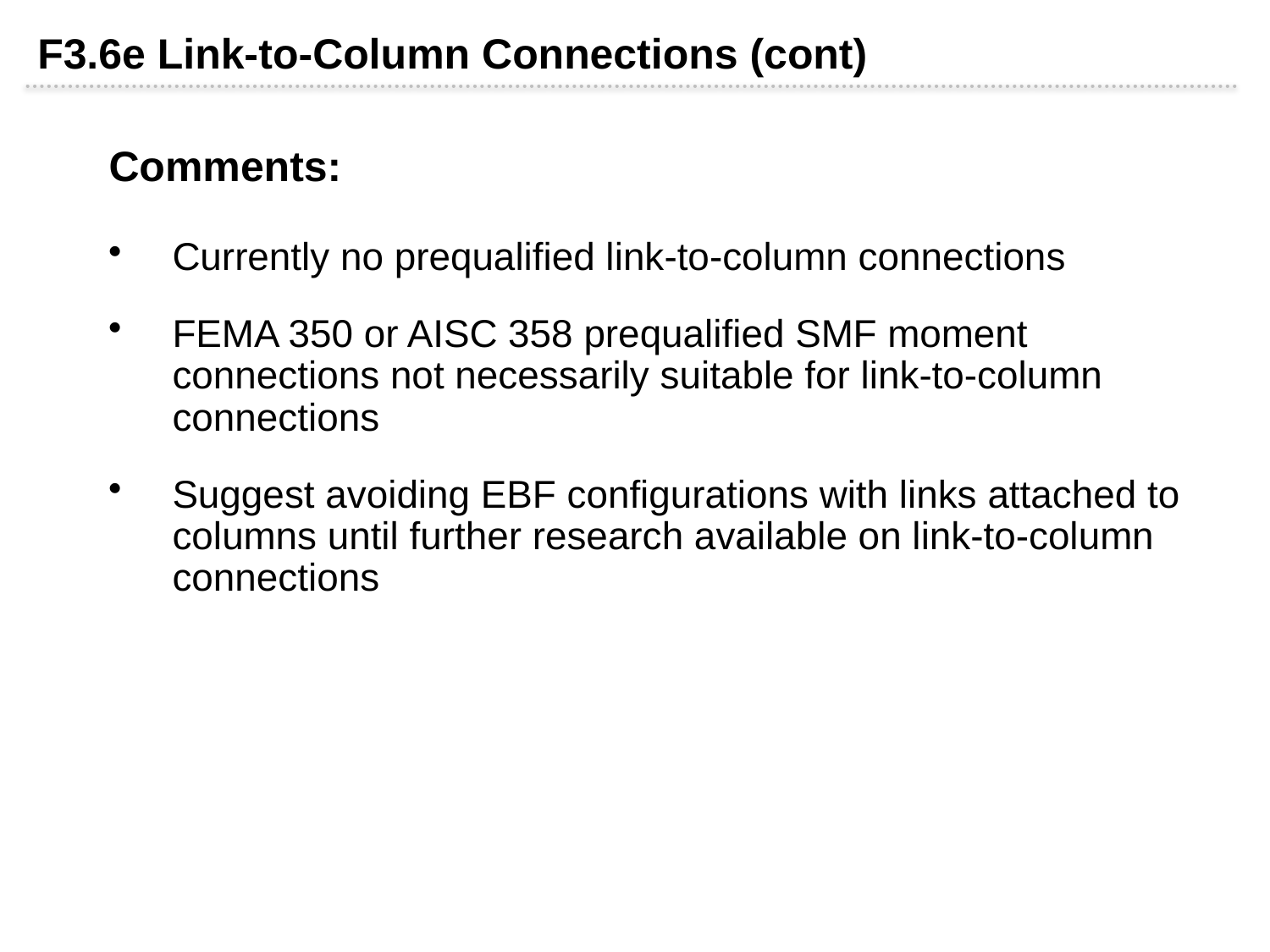

F3.6e Link-to-Column Connections (cont)
Comments:
Currently no prequalified link-to-column connections
FEMA 350 or AISC 358 prequalified SMF moment connections not necessarily suitable for link-to-column connections
Suggest avoiding EBF configurations with links attached to columns until further research available on link-to-column connections